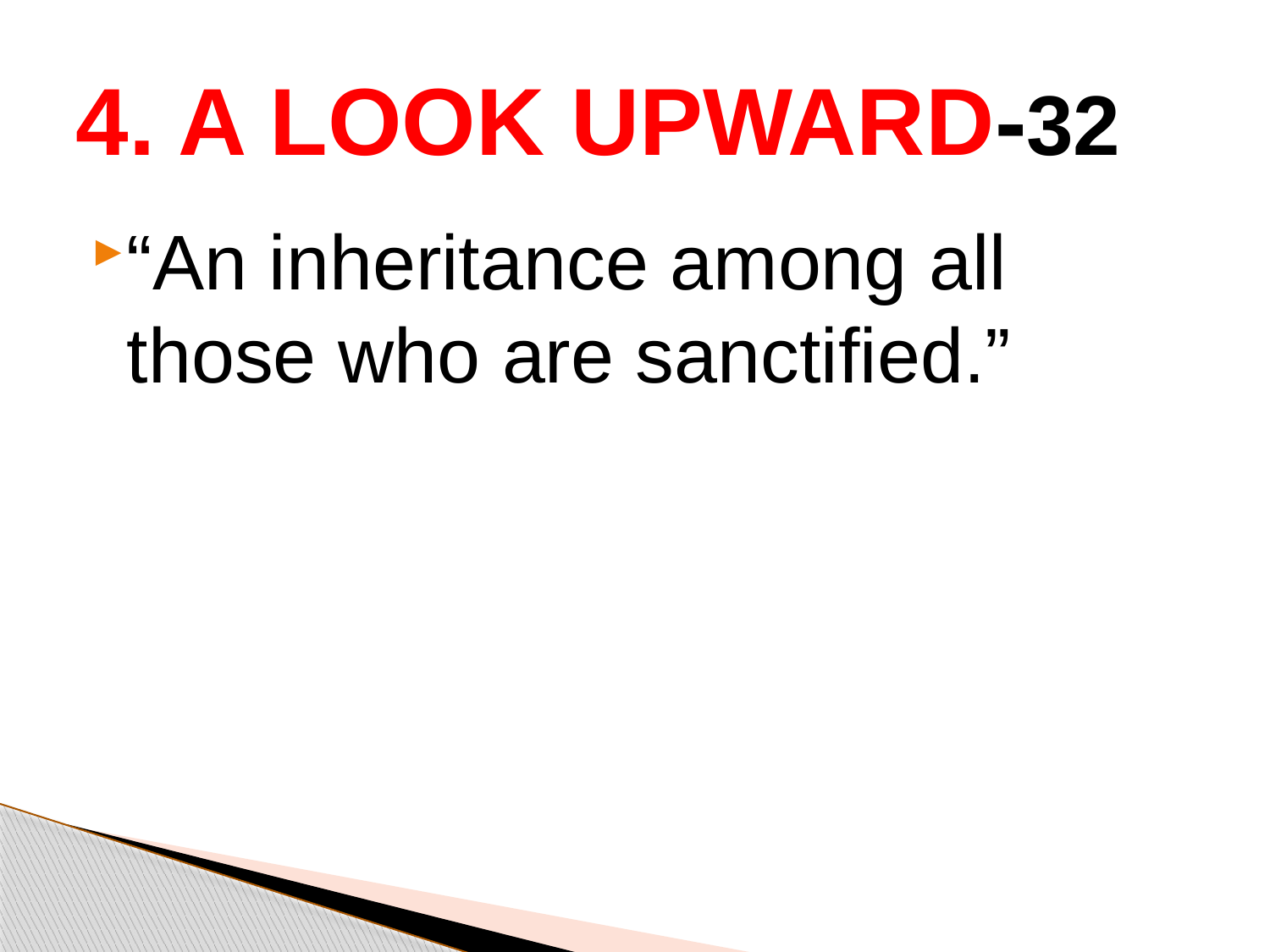

# 4. A LOOK UPWARD-32
“An inheritance among all those who are sanctified.”